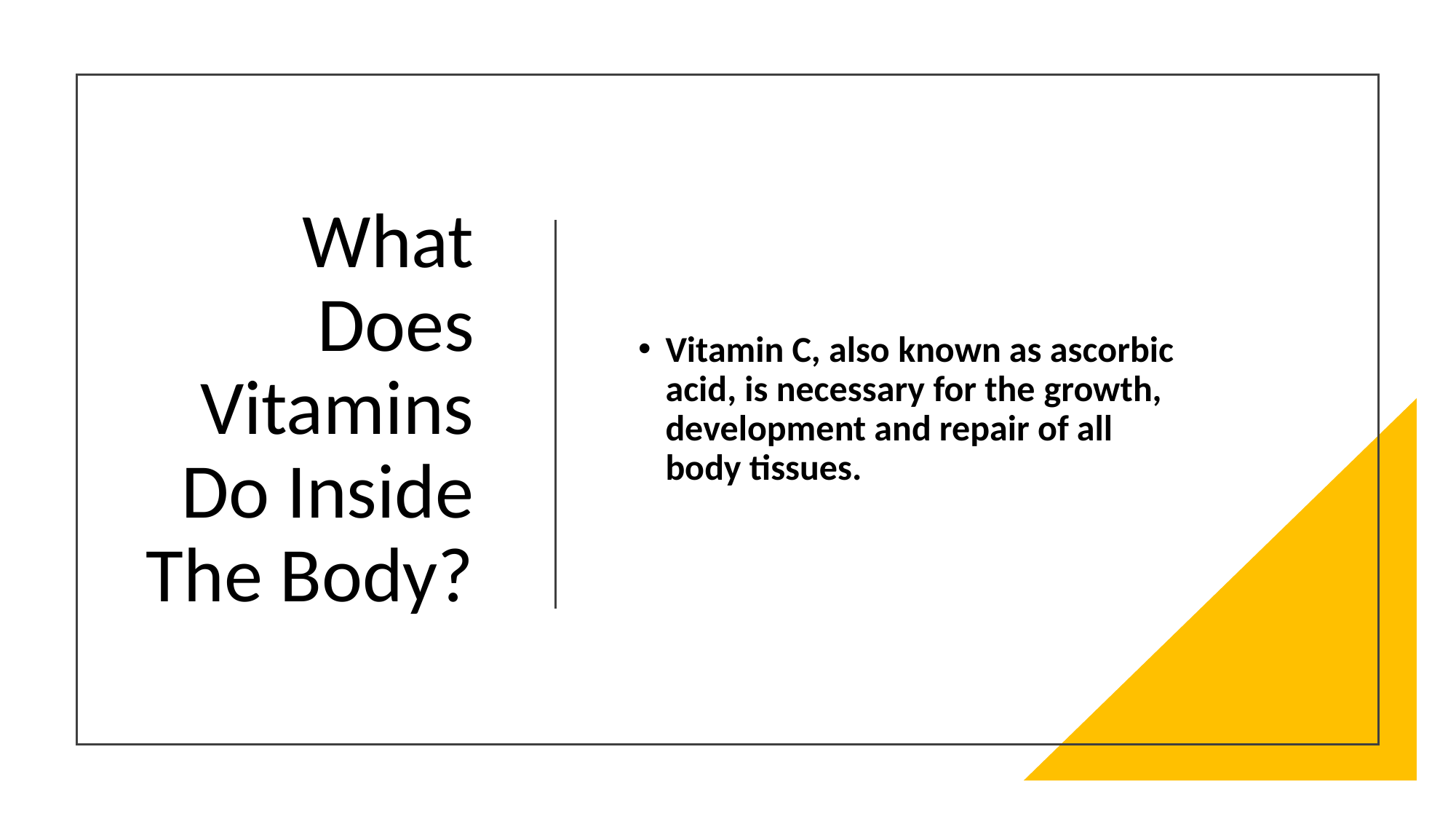

# What Does Vitamins Do Inside The Body?
Vitamin C, also known as ascorbic acid, is necessary for the growth, development and repair of all body tissues.